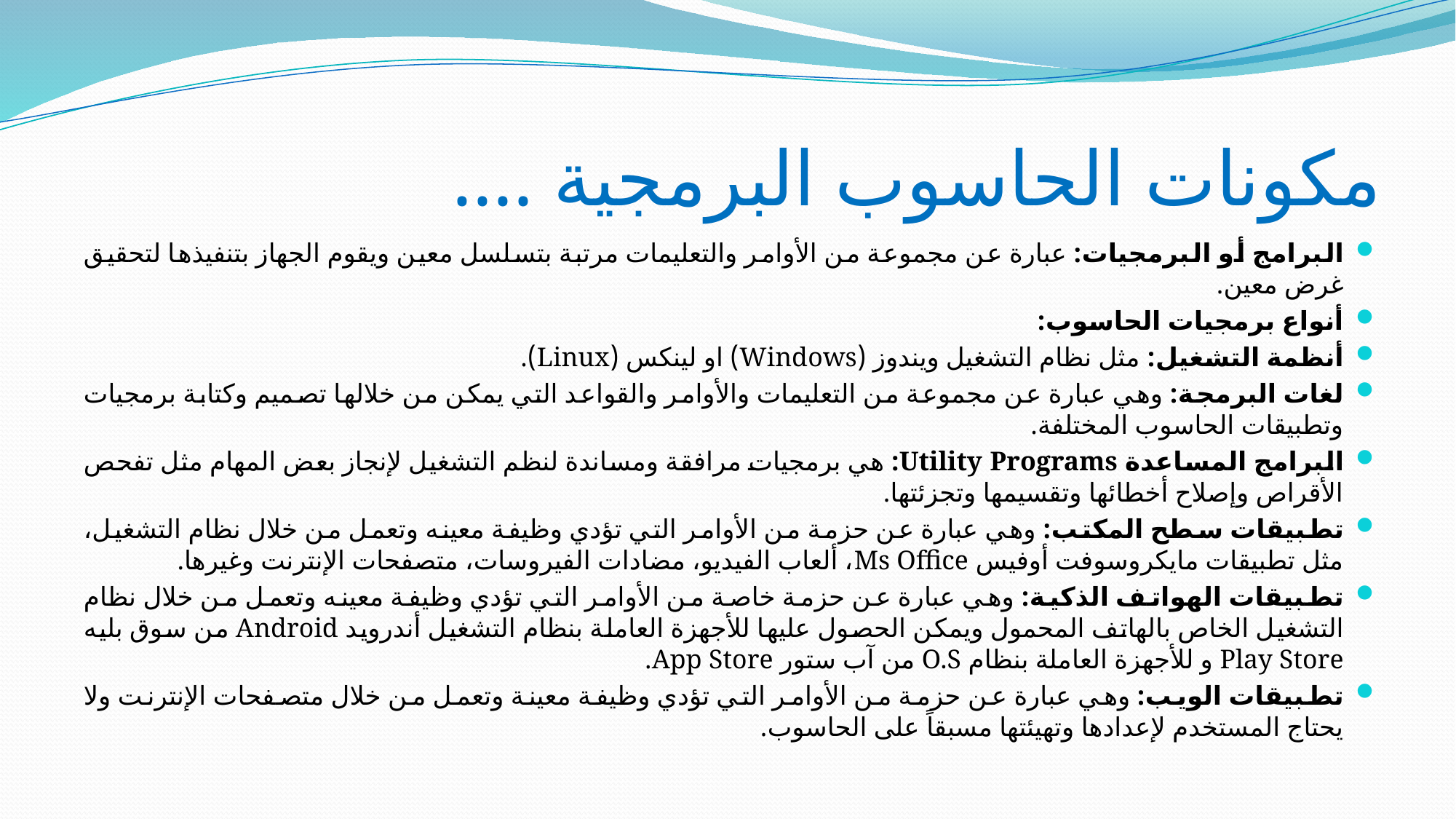

# مكونات الحاسوب البرمجية ....
البرامج أو البرمجيات: عبارة عن مجموعة من الأوامر والتعليمات مرتبة بتسلسل معين ويقوم الجهاز بتنفيذها لتحقيق غرض معين.
أنواع برمجيات الحاسوب:
أنظمة التشغيل: مثل نظام التشغيل ويندوز (Windows) او لينكس (Linux).
لغات البرمجة: وهي عبارة عن مجموعة من التعليمات والأوامر والقواعد التي يمكن من خلالها تصميم وكتابة برمجيات وتطبيقات الحاسوب المختلفة.
البرامج المساعدة Utility Programs: هي برمجيات مرافقة ومساندة لنظم التشغيل لإنجاز بعض المهام مثل تفحص الأقراص وإصلاح أخطائها وتقسيمها وتجزئتها.
تطبيقات سطح المكتب: وهي عبارة عن حزمة من الأوامر التي تؤدي وظيفة معينه وتعمل من خلال نظام التشغيل، مثل تطبيقات مايكروسوفت أوفيس Ms Office، ألعاب الفيديو، مضادات الفيروسات، متصفحات الإنترنت وغيرها.
تطبيقات الهواتف الذكية: وهي عبارة عن حزمة خاصة من الأوامر التي تؤدي وظيفة معينه وتعمل من خلال نظام التشغيل الخاص بالهاتف المحمول ويمكن الحصول عليها للأجهزة العاملة بنظام التشغيل أندرويد Android من سوق بليه Play Store و للأجهزة العاملة بنظام O.S من آب ستور App Store.
تطبيقات الويب: وهي عبارة عن حزمة من الأوامر التي تؤدي وظيفة معينة وتعمل من خلال متصفحات الإنترنت ولا يحتاج المستخدم لإعدادها وتهيئتها مسبقاً على الحاسوب.